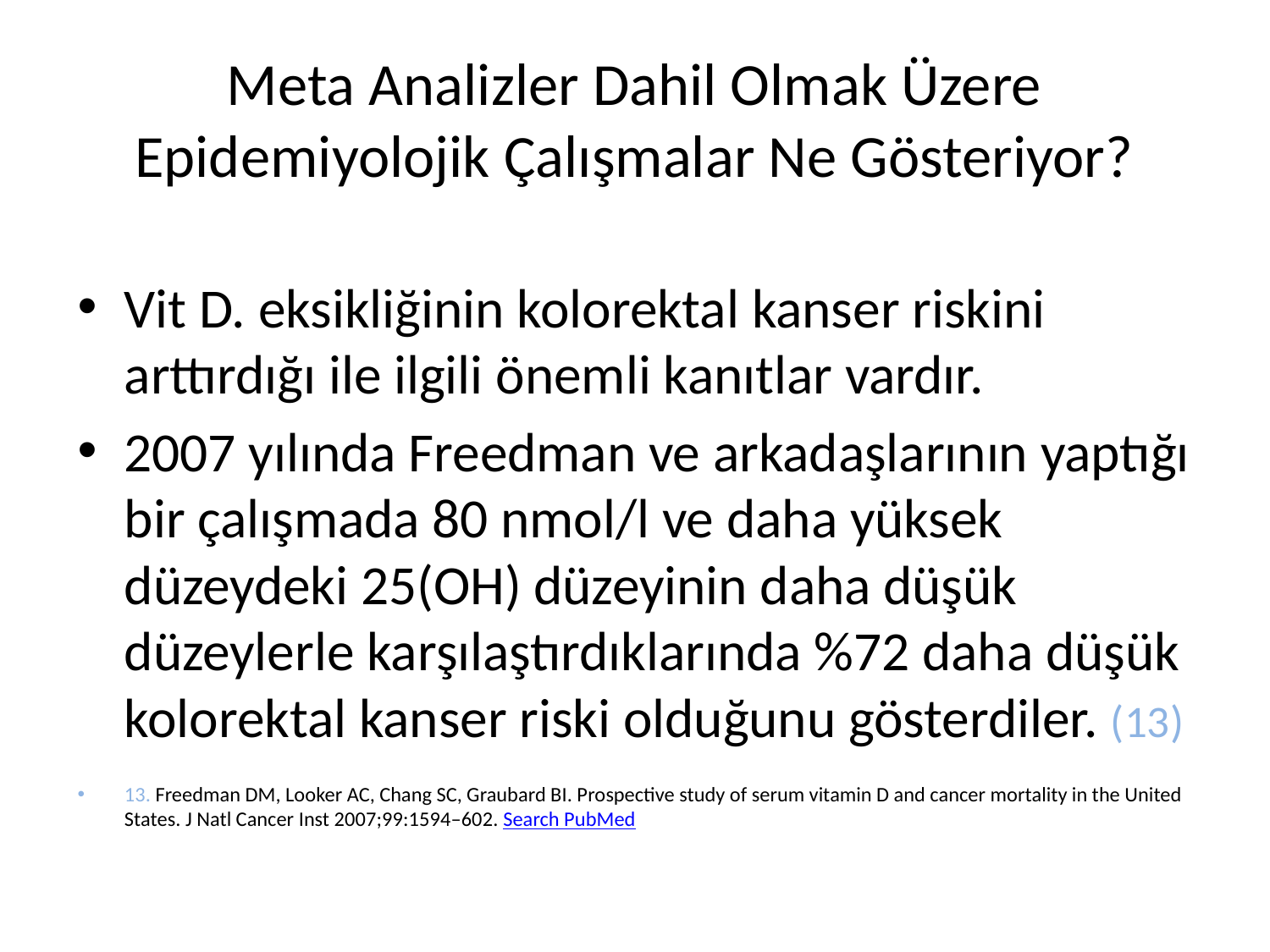

# Meta Analizler Dahil Olmak Üzere Epidemiyolojik Çalışmalar Ne Gösteriyor?
Vit D. eksikliğinin kolorektal kanser riskini arttırdığı ile ilgili önemli kanıtlar vardır.
2007 yılında Freedman ve arkadaşlarının yaptığı bir çalışmada 80 nmol/l ve daha yüksek düzeydeki 25(OH) düzeyinin daha düşük düzeylerle karşılaştırdıklarında %72 daha düşük kolorektal kanser riski olduğunu gösterdiler. (13)

13. Freedman DM, Looker AC, Chang SC, Graubard BI. Prospective study of serum vitamin D and cancer mortality in the United States. J Natl Cancer Inst 2007;99:1594–602. Search PubMed